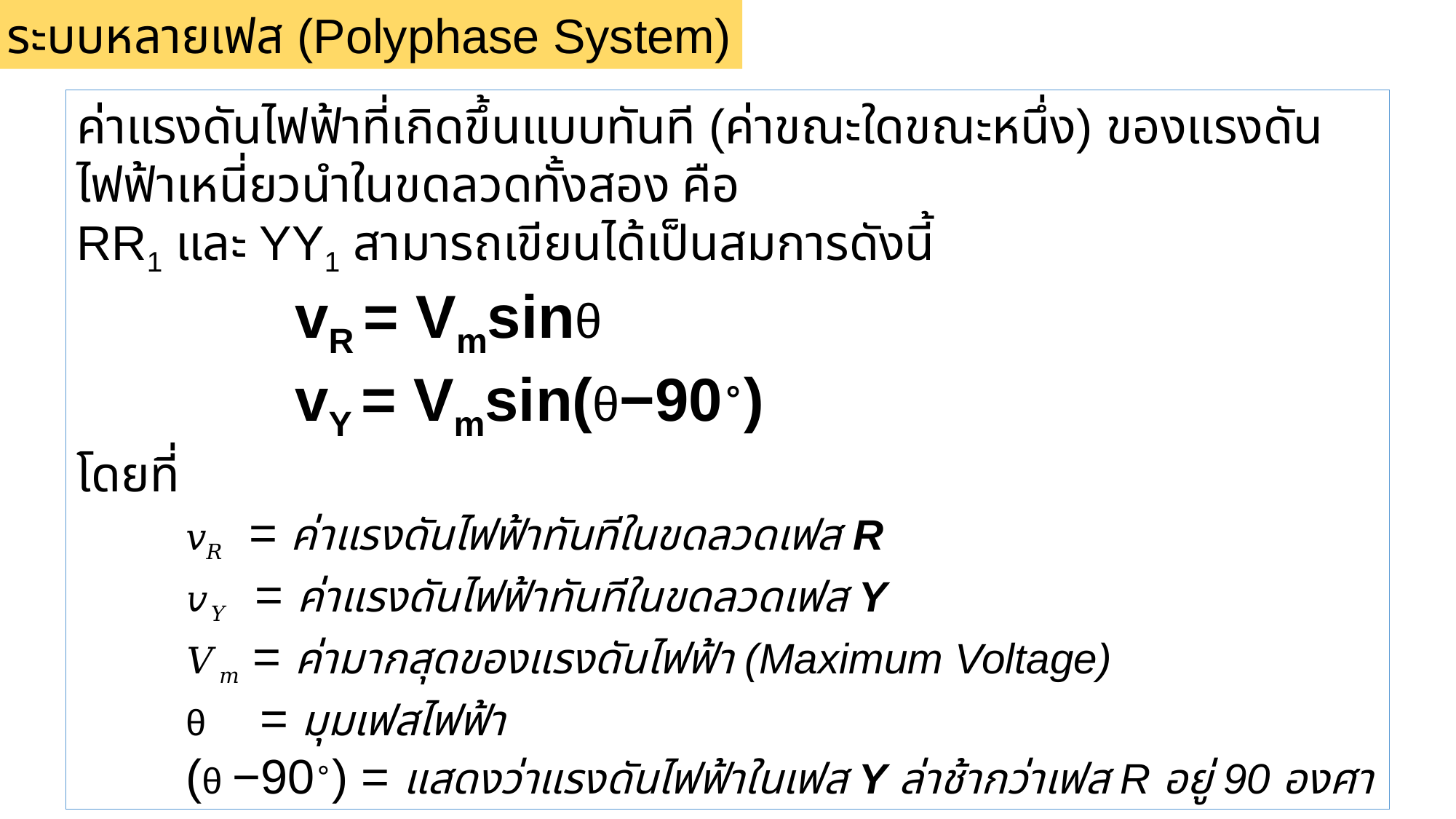

1.5.2 ระบบหลายเฟส (Polyphase System)
ค่าแรงดันไฟฟ้าที่เกิดขึ้นแบบทันที (ค่าขณะใดขณะหนึ่ง) ของแรงดันไฟฟ้าเหนี่ยวนำในขดลวดทั้งสอง คือ
RR1 และ YY1 สามารถเขียนได้เป็นสมการดังนี้
		vR = Vmsinθ
		vY = Vmsin(θ−90∘)
โดยที่
𝑣𝑅  = ค่าแรงดันไฟฟ้าทันทีในขดลวดเฟส R
𝑣𝑌​  = ค่าแรงดันไฟฟ้าทันทีในขดลวดเฟส Y
𝑉𝑚 = ค่ามากสุดของแรงดันไฟฟ้า (Maximum Voltage)
θ    = มุมเฟสไฟฟ้า
(θ −90∘) = แสดงว่าแรงดันไฟฟ้าในเฟส Y ล่าช้ากว่าเฟส R อยู่ 90 องศา